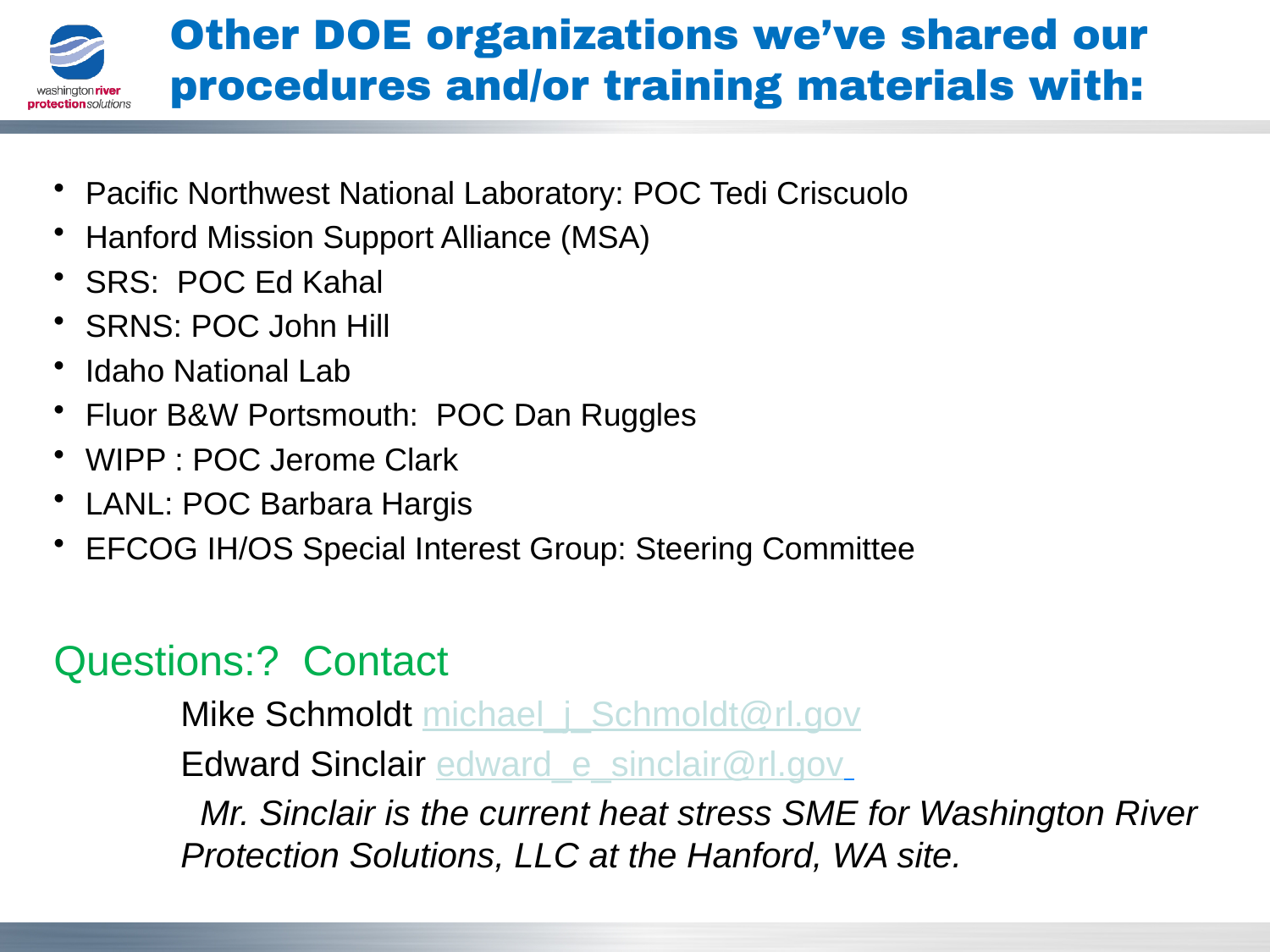

# Other DOE organizations we’ve shared our procedures and/or training materials with:
Pacific Northwest National Laboratory: POC Tedi Criscuolo
Hanford Mission Support Alliance (MSA)
SRS:  POC Ed Kahal
SRNS: POC John Hill
Idaho National Lab
Fluor B&W Portsmouth:  POC Dan Ruggles
WIPP : POC Jerome Clark
LANL: POC Barbara Hargis
EFCOG IH/OS Special Interest Group: Steering Committee

Questions:?  Contact
Mike Schmoldt michael_j_Schmoldt@rl.gov
Edward Sinclair edward_e_sinclair@rl.gov
  Mr. Sinclair is the current heat stress SME for Washington River Protection Solutions, LLC at the Hanford, WA site.